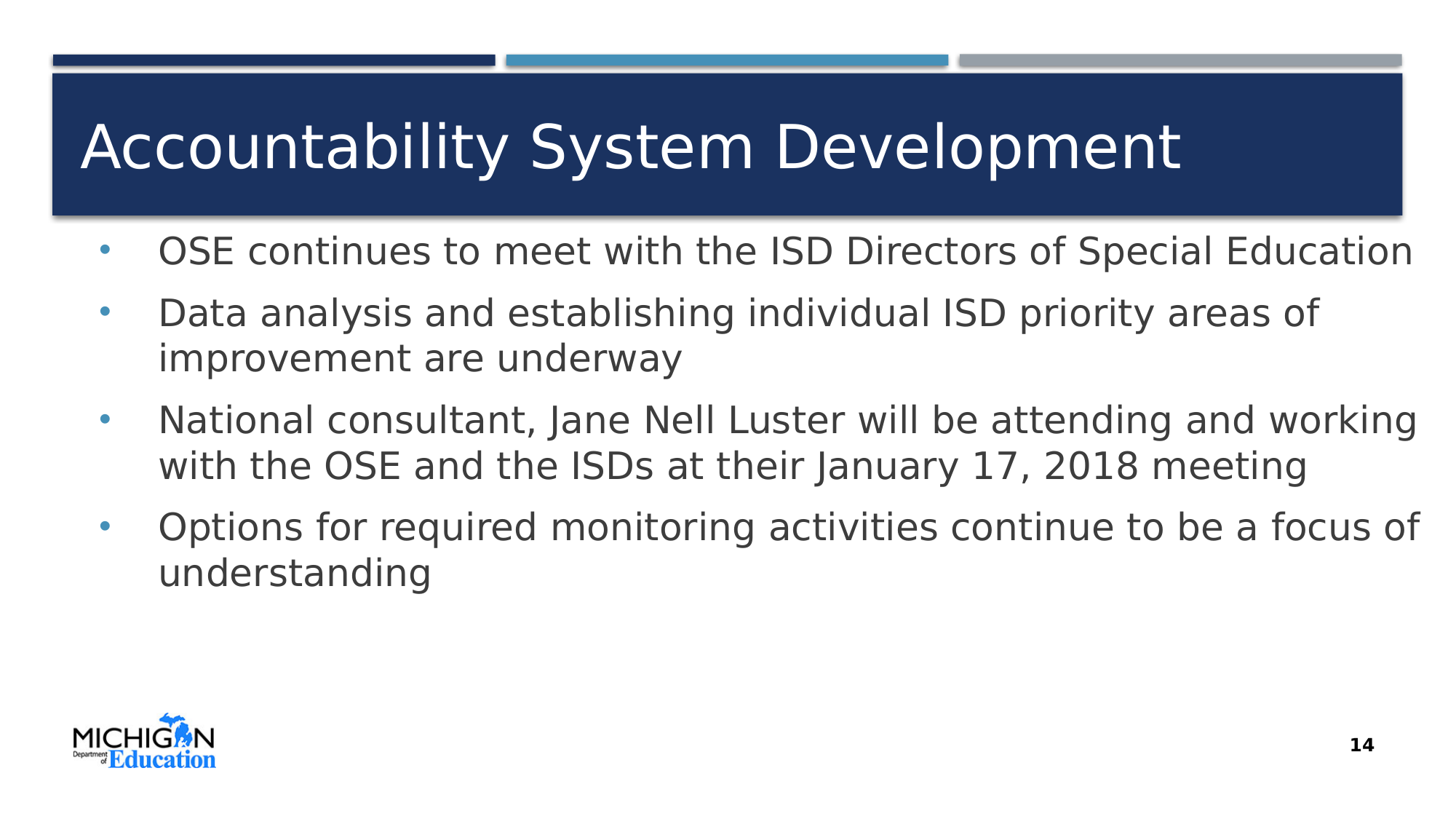

# Accountability System Development
OSE continues to meet with the ISD Directors of Special Education
Data analysis and establishing individual ISD priority areas of improvement are underway
National consultant, Jane Nell Luster will be attending and working with the OSE and the ISDs at their January 17, 2018 meeting
Options for required monitoring activities continue to be a focus of understanding
14